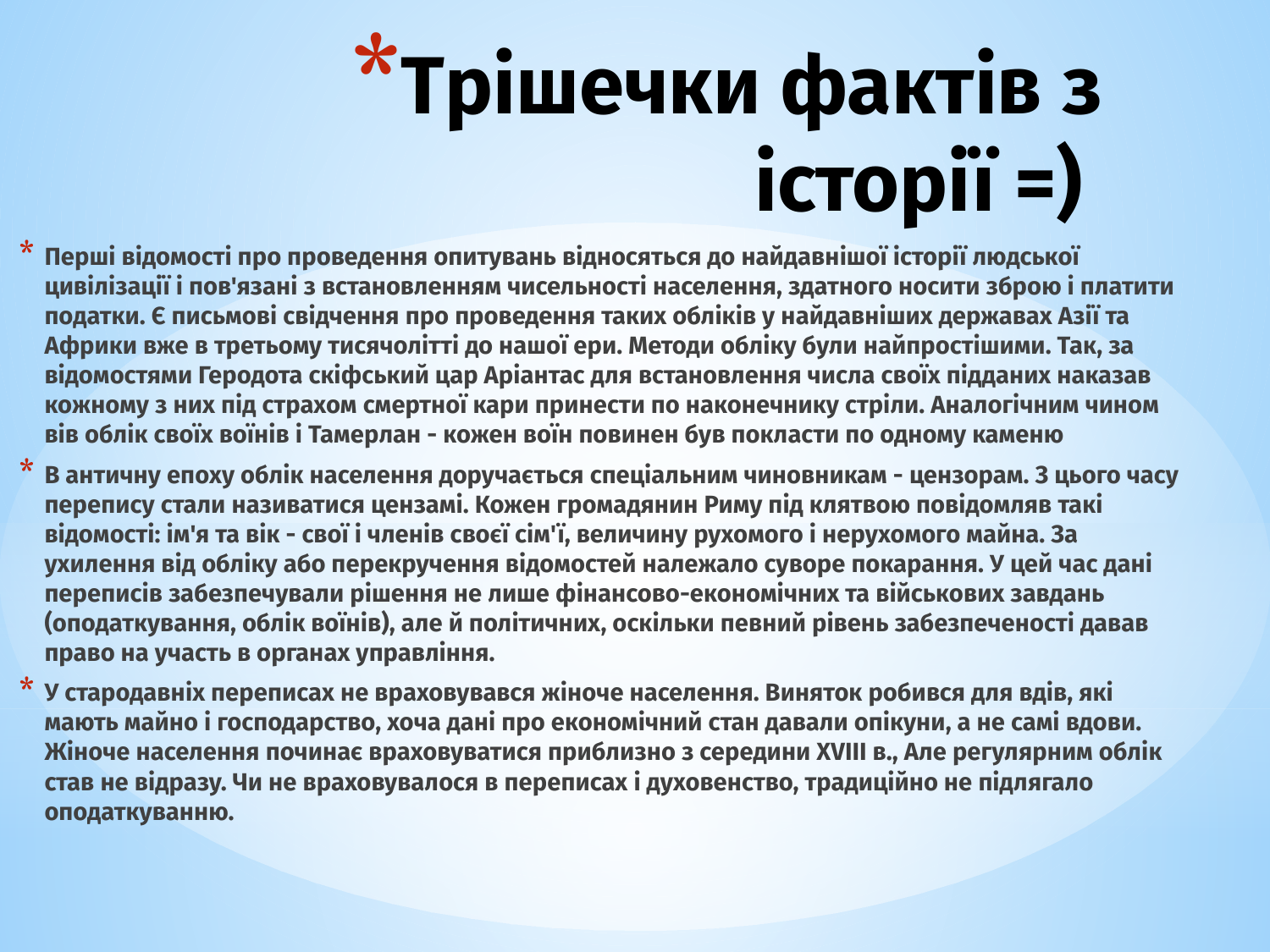

# Трішечки фактів з історії =)
Перші відомості про проведення опитувань відносяться до найдавнішої історії людської цивілізації і пов'язані з встановленням чисельності населення, здатного носити зброю і платити податки. Є письмові свідчення про проведення таких обліків у найдавніших державах Азії та Африки вже в третьому тисячолітті до нашої ери. Методи обліку були найпростішими. Так, за відомостями Геродота скіфський цар Аріантас для встановлення числа своїх підданих наказав кожному з них під страхом смертної кари принести по наконечнику стріли. Аналогічним чином вів облік своїх воїнів і Тамерлан - кожен воїн повинен був покласти по одному каменю
В античну епоху облік населення доручається спеціальним чиновникам - цензорам. З цього часу перепису стали називатися цензамі. Кожен громадянин Риму під клятвою повідомляв такі відомості: ім'я та вік - свої і членів своєї сім'ї, величину рухомого і нерухомого майна. За ухилення від обліку або перекручення відомостей належало суворе покарання. У цей час дані переписів забезпечували рішення не лише фінансово-економічних та військових завдань (оподаткування, облік воїнів), але й політичних, оскільки певний рівень забезпеченості давав право на участь в органах управління.
У стародавніх переписах не враховувався жіноче населення. Виняток робився для вдів, які мають майно і господарство, хоча дані про економічний стан давали опікуни, а не самі вдови. Жіноче населення починає враховуватися приблизно з середини XVIII в., Але регулярним облік став не відразу. Чи не враховувалося в переписах і духовенство, традиційно не підлягало оподаткуванню.